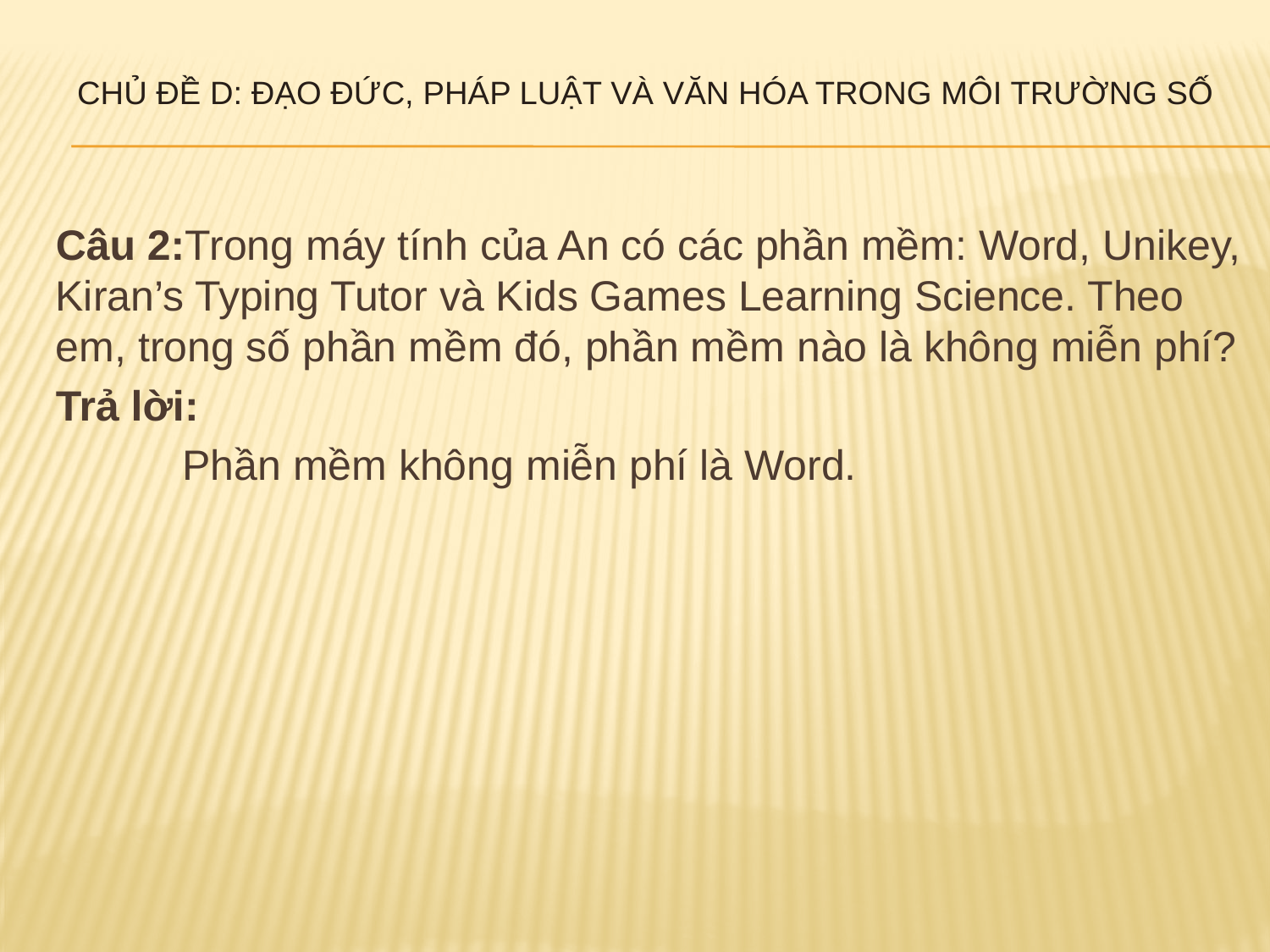

# Chủ đề d: đạo đức, pháp luật và văn hóa trong môi trường số
Câu 2:Trong máy tính của An có các phần mềm: Word, Unikey, Kiran’s Typing Tutor và Kids Games Learning Science. Theo em, trong số phần mềm đó, phần mềm nào là không miễn phí?
Trả lời:
	Phần mềm không miễn phí là Word.